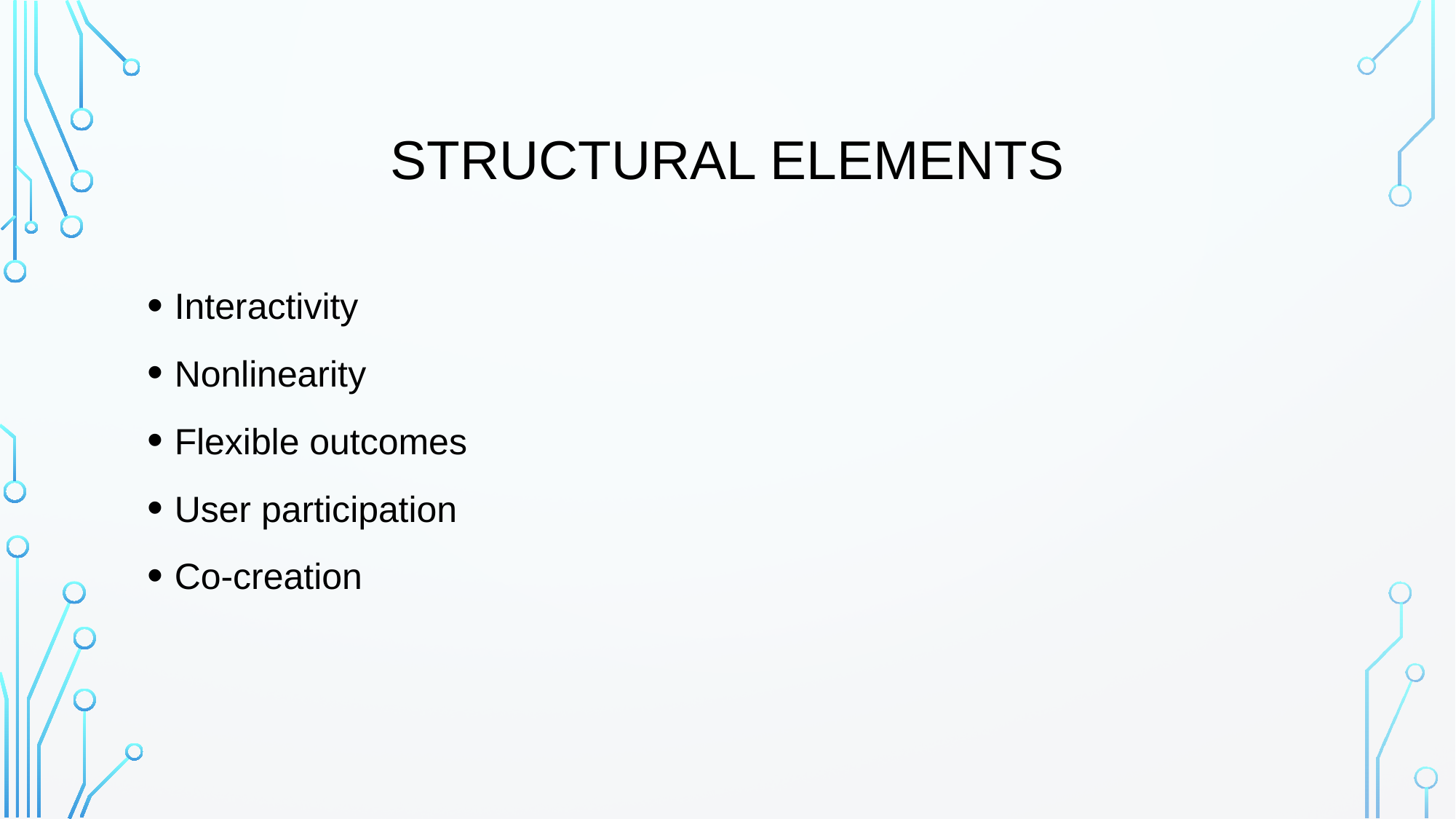

# Structural Elements
Interactivity
Nonlinearity
Flexible outcomes
User participation
Co-creation